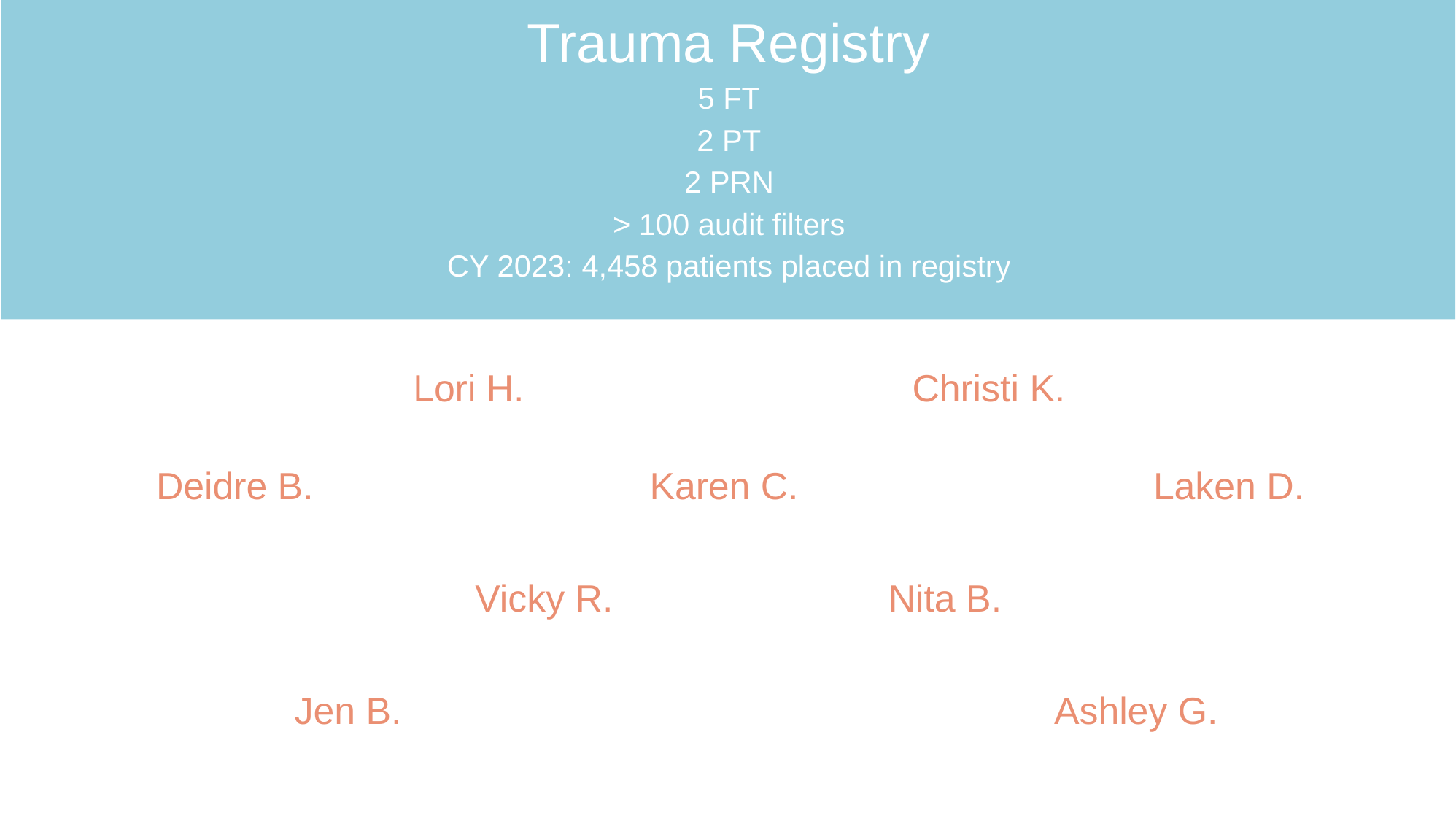

Trauma Registry
5 FT
2 PT
2 PRN
> 100 audit filters
CY 2023: 4,458 patients placed in registry

Lori H.
Christi K.
Deidre B.
Karen C.
Laken D.
Vicky R.
Nita B.
Jen B.
Ashley G.